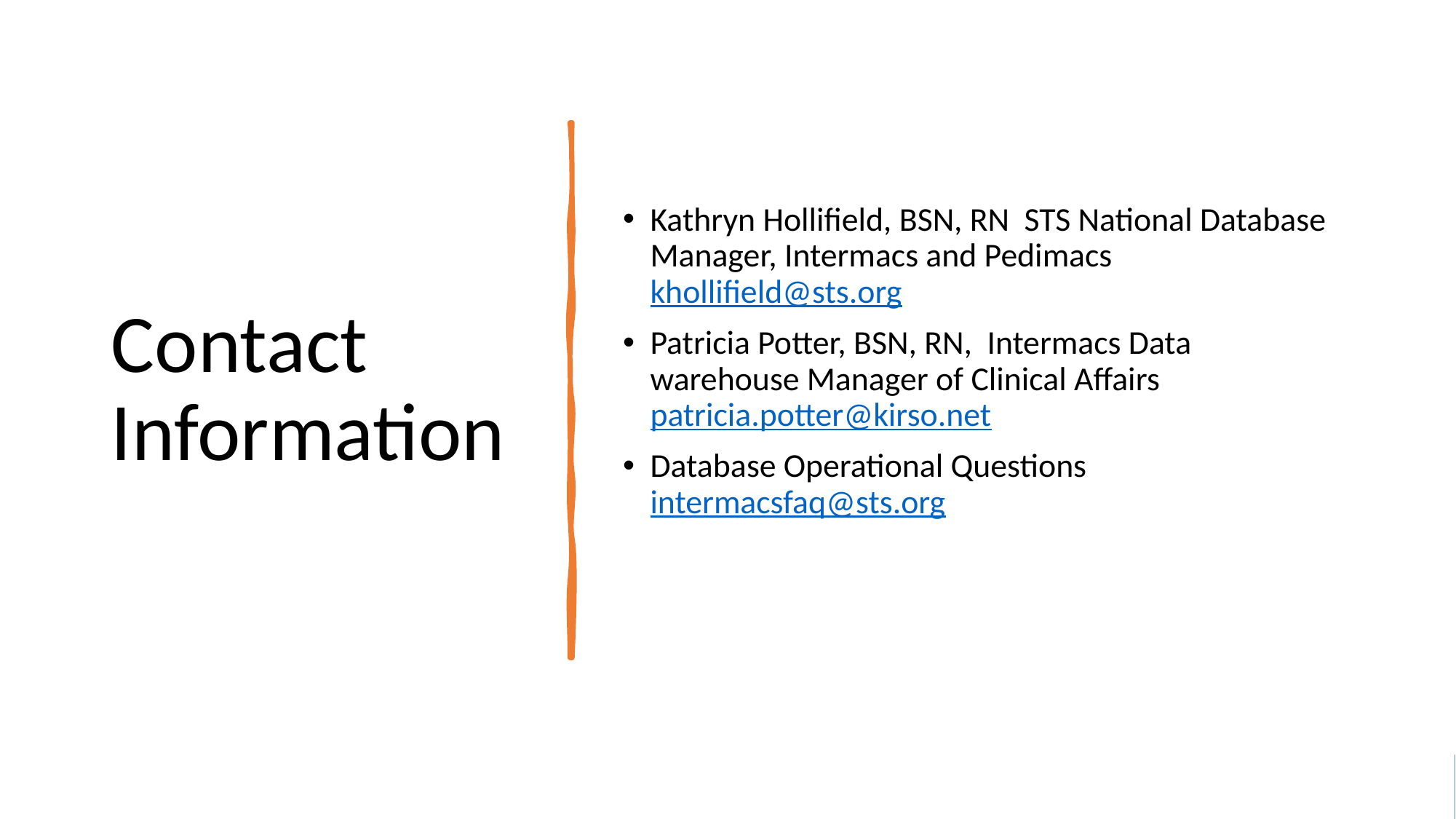

# Contact Information
Kathryn Hollifield, BSN, RN  STS National Database Manager, Intermacs and Pedimacs khollifield@sts.org
Patricia Potter, BSN, RN,  Intermacs Data warehouse Manager of Clinical Affairs patricia.potter@kirso.net
Database Operational Questions intermacsfaq@sts.org

This Photo by Unknown author is licensed under CC BY-SA.